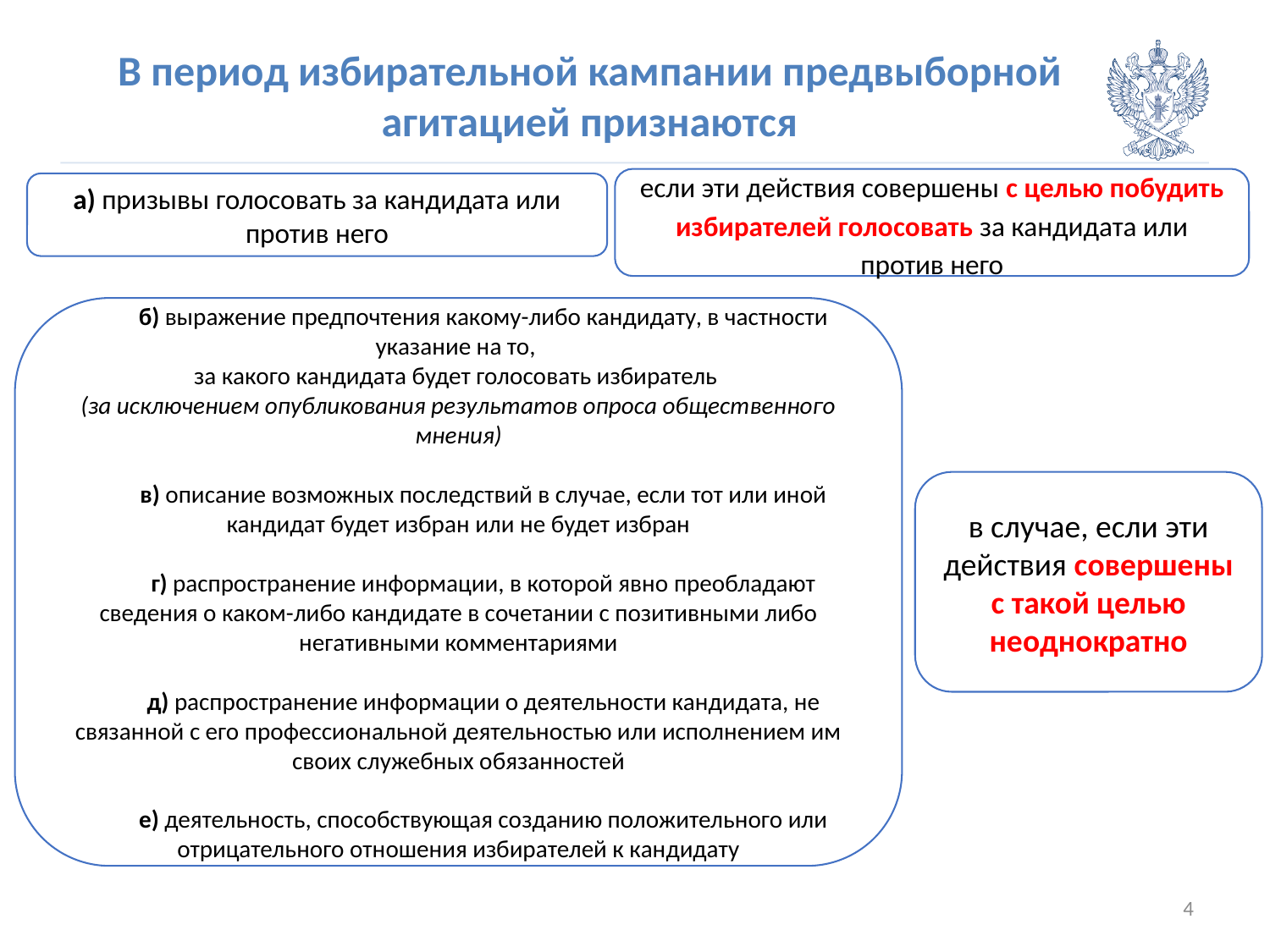

# В период избирательной кампании предвыборной агитацией признаются
если эти действия совершены с целью побудить избирателей голосовать за кандидата или против него
а) призывы голосовать за кандидата или против него
б) выражение предпочтения какому-либо кандидату, в частности указание на то,
за какого кандидата будет голосовать избиратель
(за исключением опубликования результатов опроса общественного мнения)

в) описание возможных последствий в случае, если тот или иной кандидат будет избран или не будет избран

г) распространение информации, в которой явно преобладают сведения о каком-либо кандидате в сочетании с позитивными либо негативными комментариями

д) распространение информации о деятельности кандидата, не связанной с его профессиональной деятельностью или исполнением им своих служебных обязанностей

е) деятельность, способствующая созданию положительного или отрицательного отношения избирателей к кандидату
в случае, если эти действия совершены с такой целью неоднократно
4